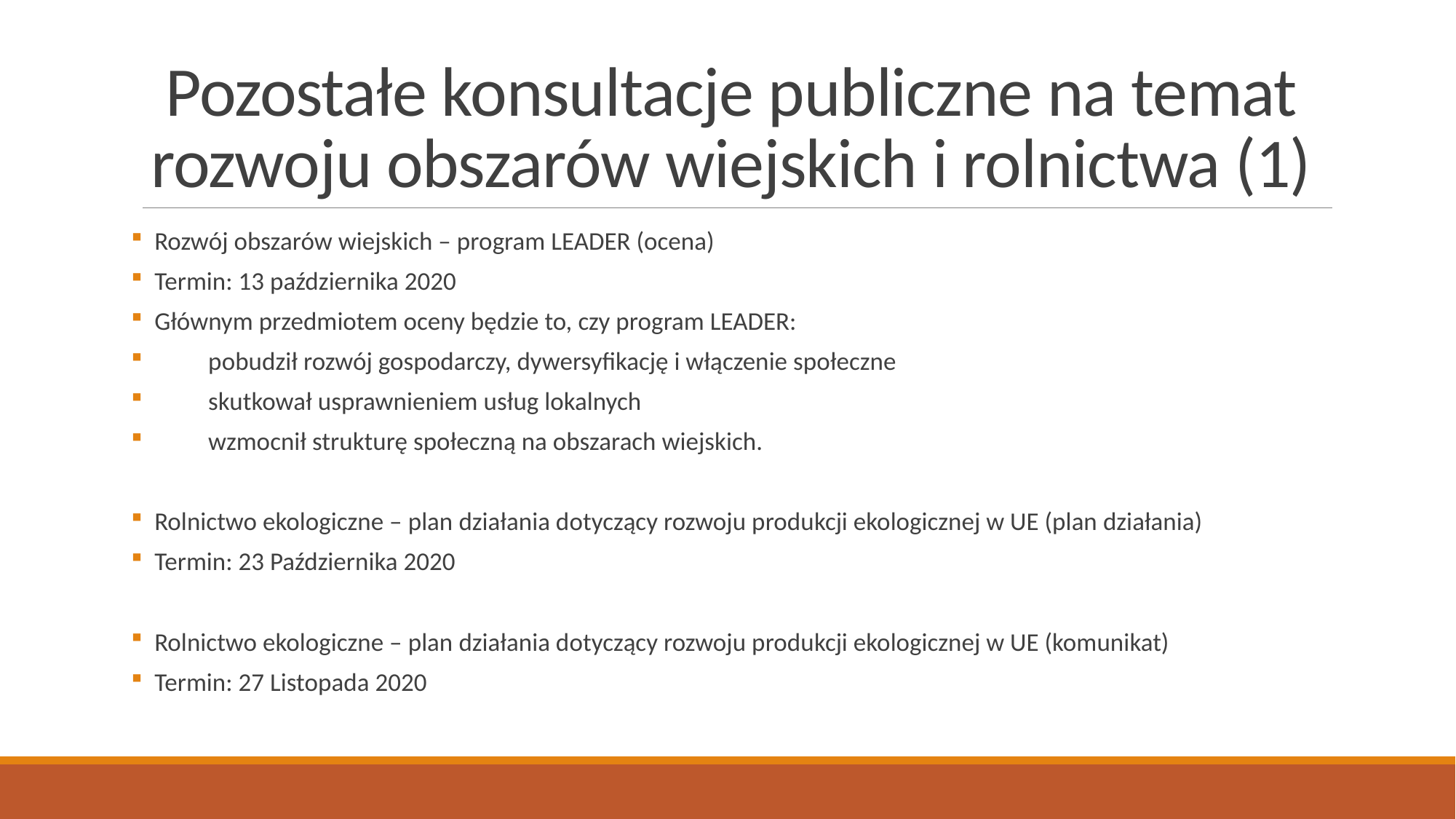

# Pozostałe konsultacje publiczne na temat rozwoju obszarów wiejskich i rolnictwa (1)
  Rozwój obszarów wiejskich – program LEADER (ocena)
  Termin: 13 października 2020
  Głównym przedmiotem oceny będzie to, czy program LEADER:
	pobudził rozwój gospodarczy, dywersyfikację i włączenie społeczne
	skutkował usprawnieniem usług lokalnych
	wzmocnił strukturę społeczną na obszarach wiejskich.

  Rolnictwo ekologiczne – plan działania dotyczący rozwoju produkcji ekologicznej w UE (plan działania)
  Termin: 23 Października 2020

  Rolnictwo ekologiczne – plan działania dotyczący rozwoju produkcji ekologicznej w UE (komunikat)
  Termin: 27 Listopada 2020